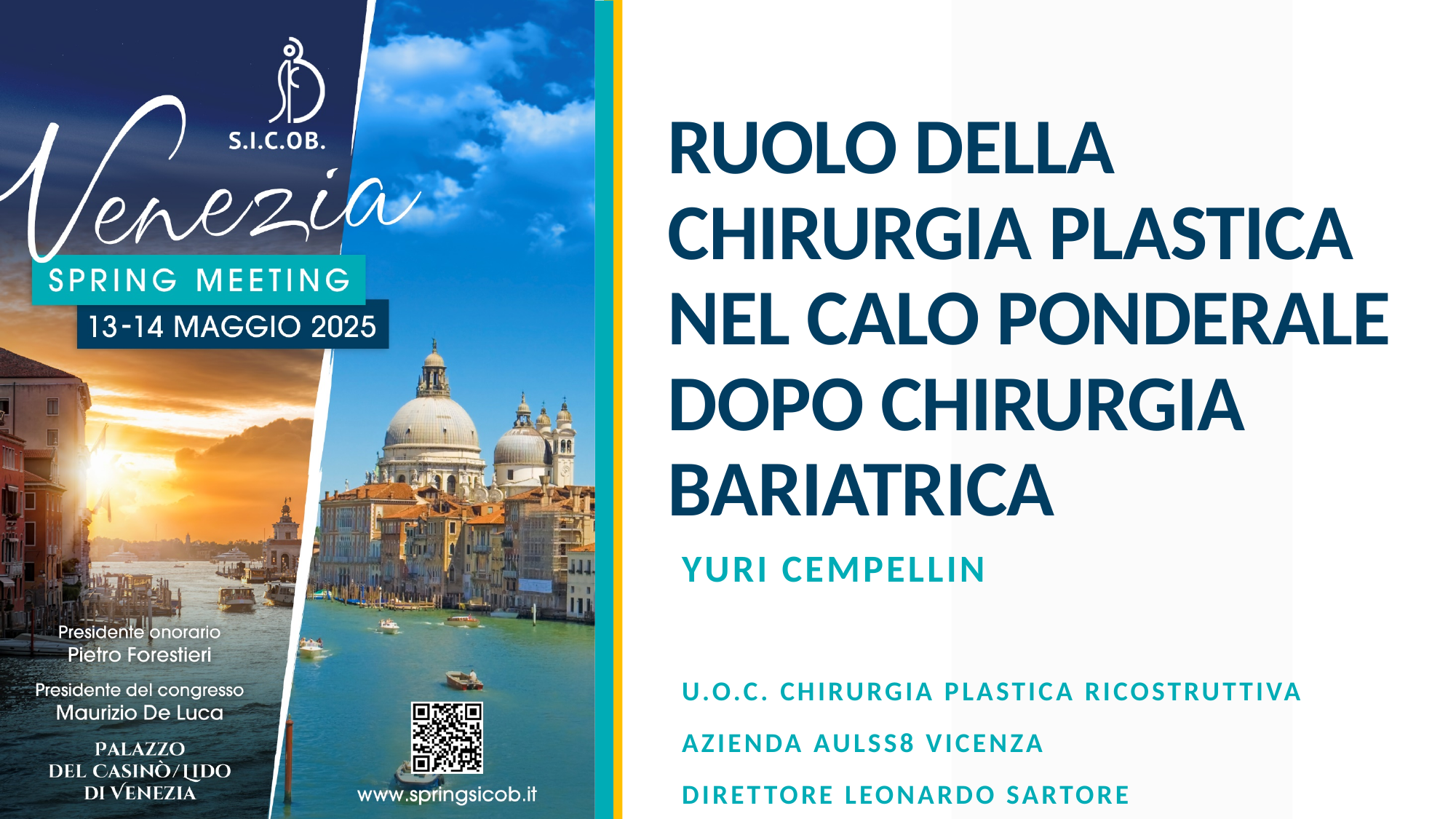

# RUOLO DELLA CHIRURGIA PLASTICA NEL CALO PONDERALE DOPO CHIRURGIA BARIATRICA
Yuri cempellin

U.O.C. Chirurgia plastica ricostruttiva
azienda AULSS8 Vicenza
Direttore Leonardo sartore